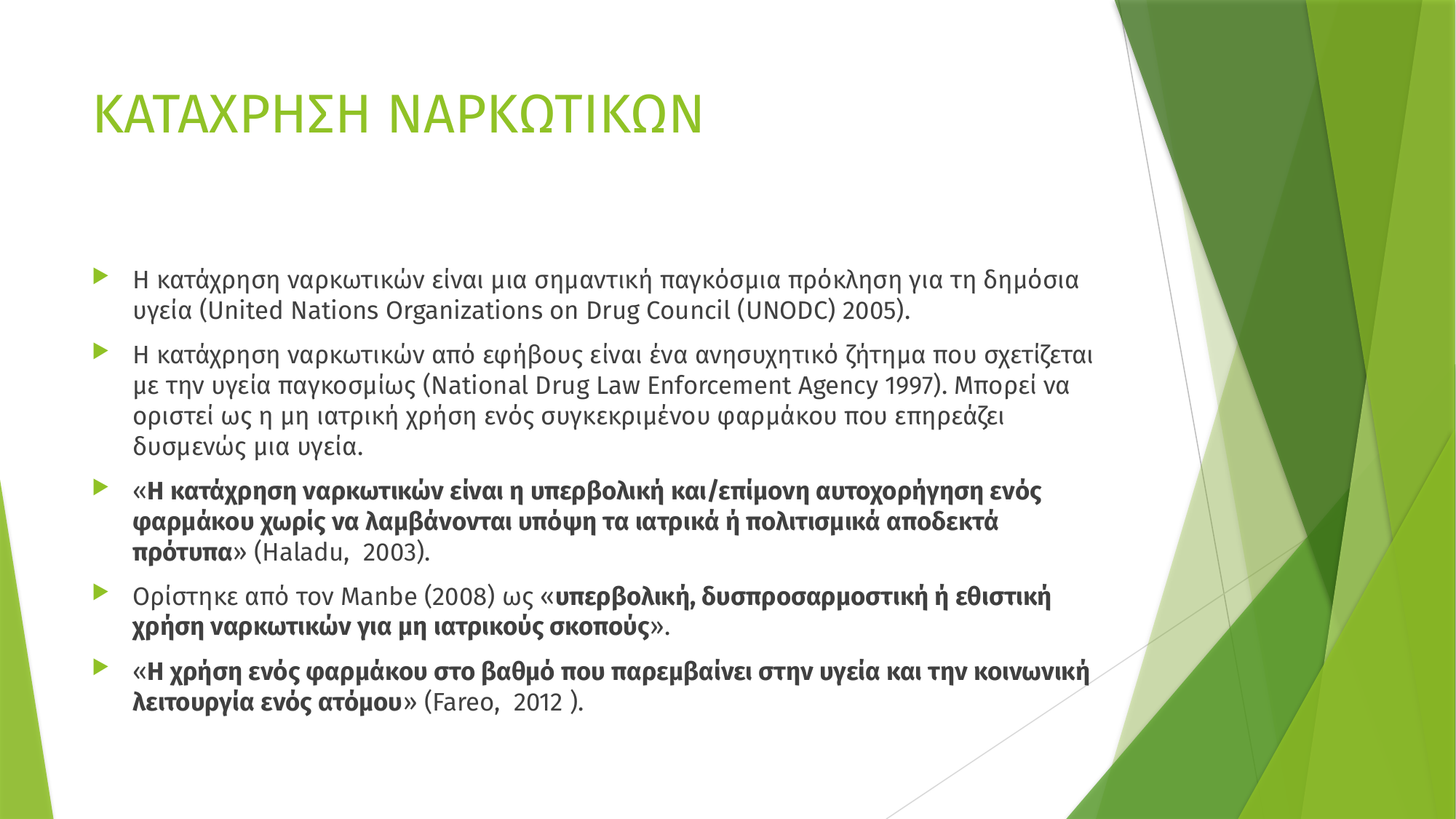

# ΚΑΤΑΧΡΗΣΗ ΝΑΡΚΩΤΙΚΩΝ
Η κατάχρηση ναρκωτικών είναι μια σημαντική παγκόσμια πρόκληση για τη δημόσια υγεία (United Nations Organizations on Drug Council (UNODC) 2005).
Η κατάχρηση ναρκωτικών από εφήβους είναι ένα ανησυχητικό ζήτημα που σχετίζεται με την υγεία παγκοσμίως (National Drug Law Enforcement Agency 1997). Μπορεί να οριστεί ως η μη ιατρική χρήση ενός συγκεκριμένου φαρμάκου που επηρεάζει δυσμενώς μια υγεία.
«Η κατάχρηση ναρκωτικών είναι η υπερβολική και/επίμονη αυτοχορήγηση ενός φαρμάκου χωρίς να λαμβάνονται υπόψη τα ιατρικά ή πολιτισμικά αποδεκτά πρότυπα» (Haladu,  2003).
Ορίστηκε από τον Manbe (2008) ως «υπερβολική, δυσπροσαρμοστική ή εθιστική χρήση ναρκωτικών για μη ιατρικούς σκοπούς».
«Η χρήση ενός φαρμάκου στο βαθμό που παρεμβαίνει στην υγεία και την κοινωνική λειτουργία ενός ατόμου» (Fareo,  2012 ).